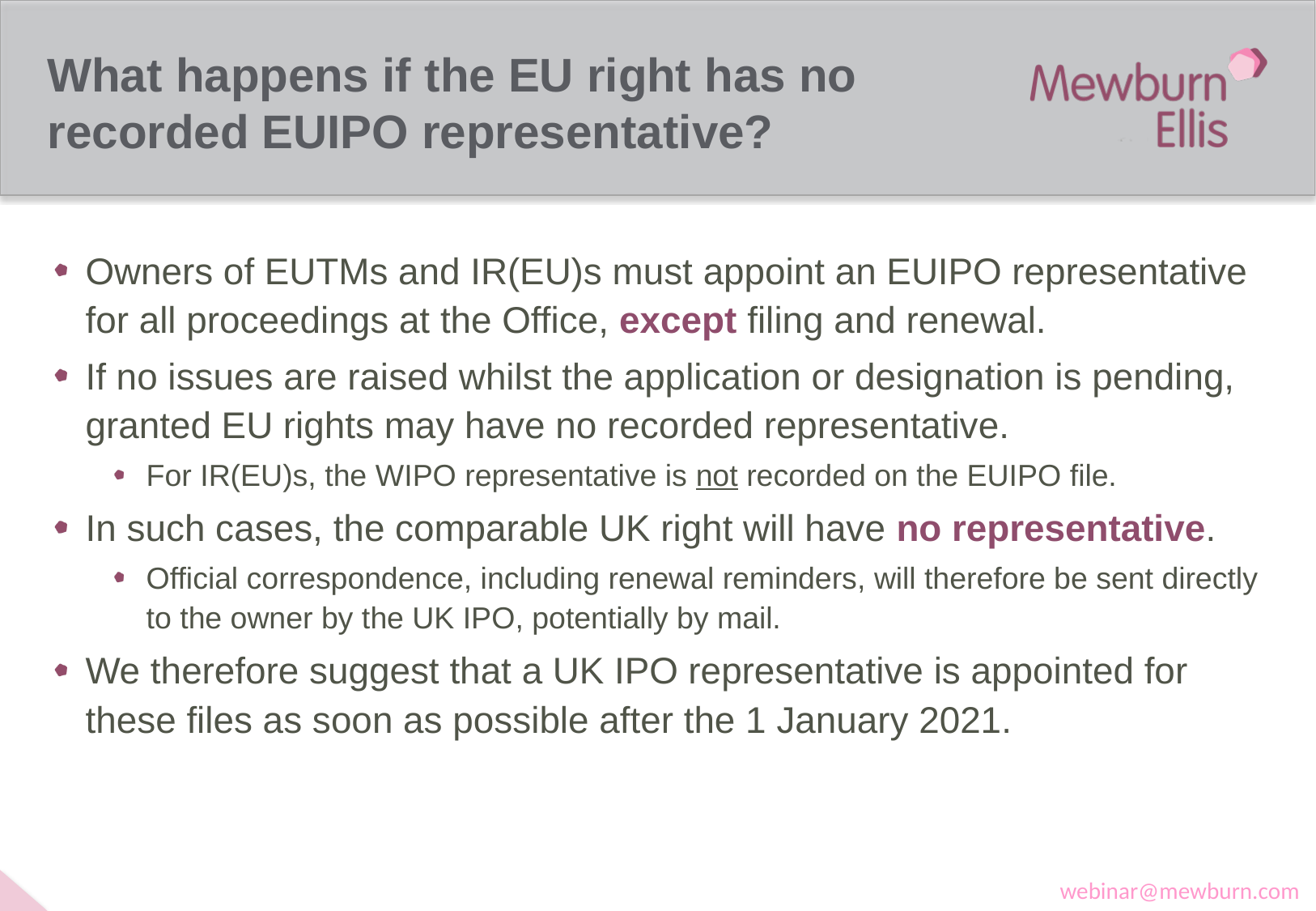

# What happens if the EU right has no recorded EUIPO representative?
Owners of EUTMs and IR(EU)s must appoint an EUIPO representative for all proceedings at the Office, except filing and renewal.
If no issues are raised whilst the application or designation is pending, granted EU rights may have no recorded representative.
For IR(EU)s, the WIPO representative is not recorded on the EUIPO file.
In such cases, the comparable UK right will have no representative.
Official correspondence, including renewal reminders, will therefore be sent directly to the owner by the UK IPO, potentially by mail.
We therefore suggest that a UK IPO representative is appointed for these files as soon as possible after the 1 January 2021.

webinar@mewburn.com